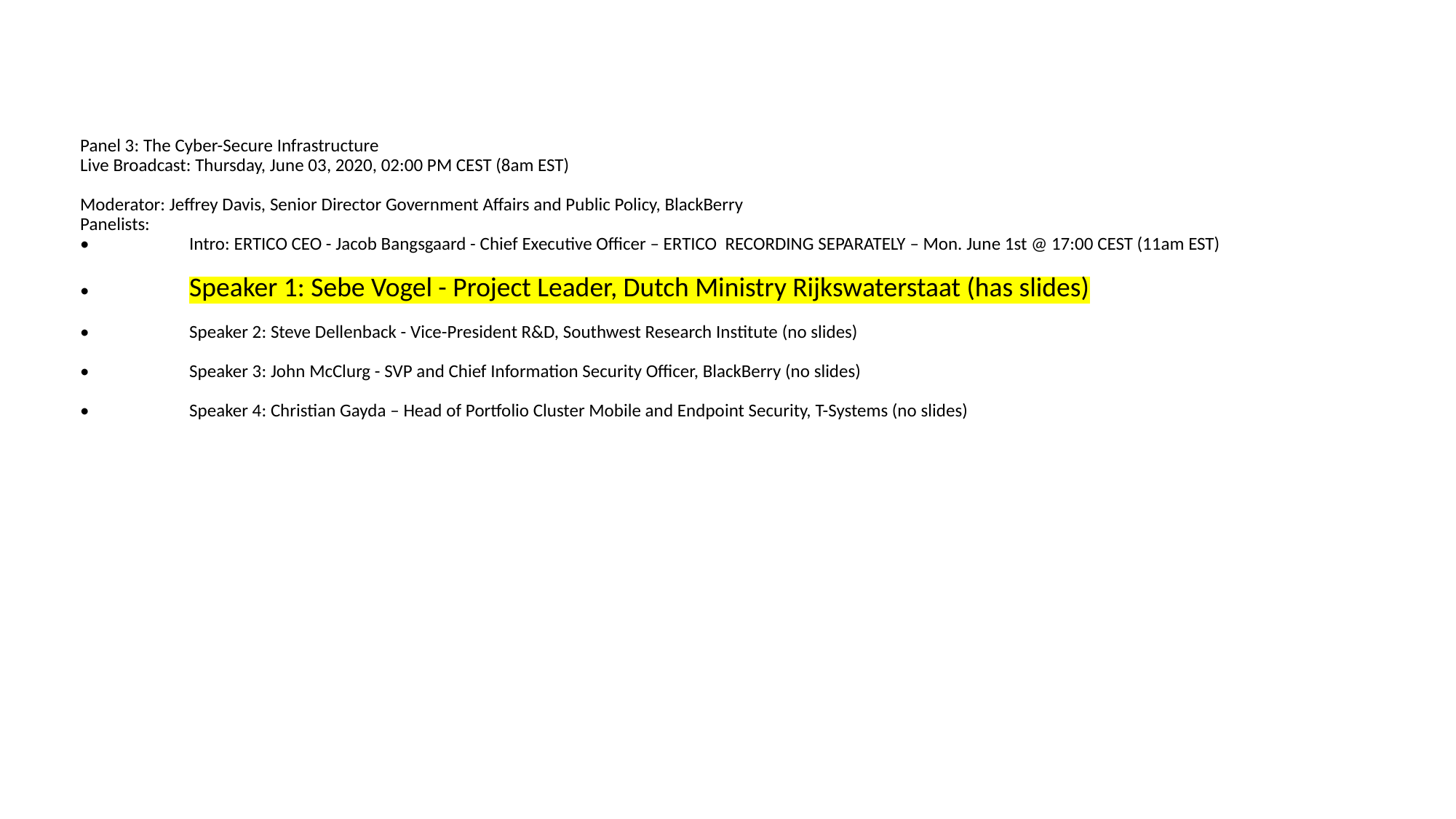

# Panel 3: The Cyber-Secure Infrastructure Live Broadcast: Thursday, June 03, 2020, 02:00 PM CEST (8am EST) Moderator: Jeffrey Davis, Senior Director Government Affairs and Public Policy, BlackBerry Panelists: •	Intro: ERTICO CEO - Jacob Bangsgaard - Chief Executive Officer – ERTICO  RECORDING SEPARATELY – Mon. June 1st @ 17:00 CEST (11am EST) •	Speaker 1: Sebe Vogel - Project Leader, Dutch Ministry Rijkswaterstaat (has slides) •	Speaker 2: Steve Dellenback - Vice-President R&D, Southwest Research Institute (no slides) •	Speaker 3: John McClurg - SVP and Chief Information Security Officer, BlackBerry (no slides) •	Speaker 4: Christian Gayda – Head of Portfolio Cluster Mobile and Endpoint Security, T-Systems (no slides)